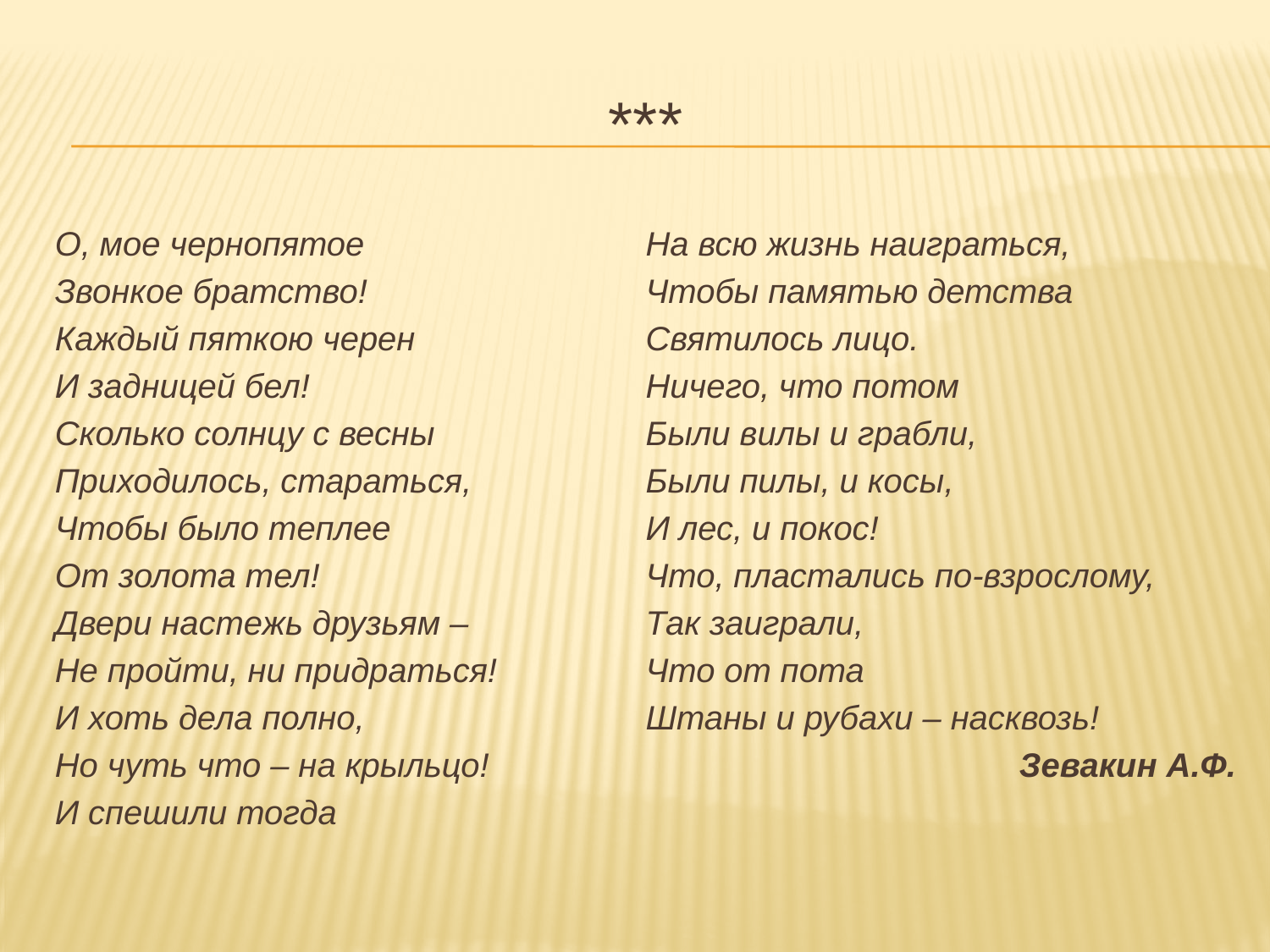

# ***
О, мое чернопятое
Звонкое братство!
Каждый пяткою черен
И задницей бел!
Сколько солнцу с весны
Приходилось, стараться,
Чтобы было теплее
От золота тел!
Двери настежь друзьям –
Не пройти, ни придраться!
И хоть дела полно,
Но чуть что – на крыльцо!
И спешили тогда
На всю жизнь наиграться,
Чтобы памятью детства
Святилось лицо.
Ничего, что потом
Были вилы и грабли,
Были пилы, и косы,
И лес, и покос!
Что, пластались по-взрослому,
Так заиграли,
Что от пота
Штаны и рубахи – насквозь!
Зевакин А.Ф.